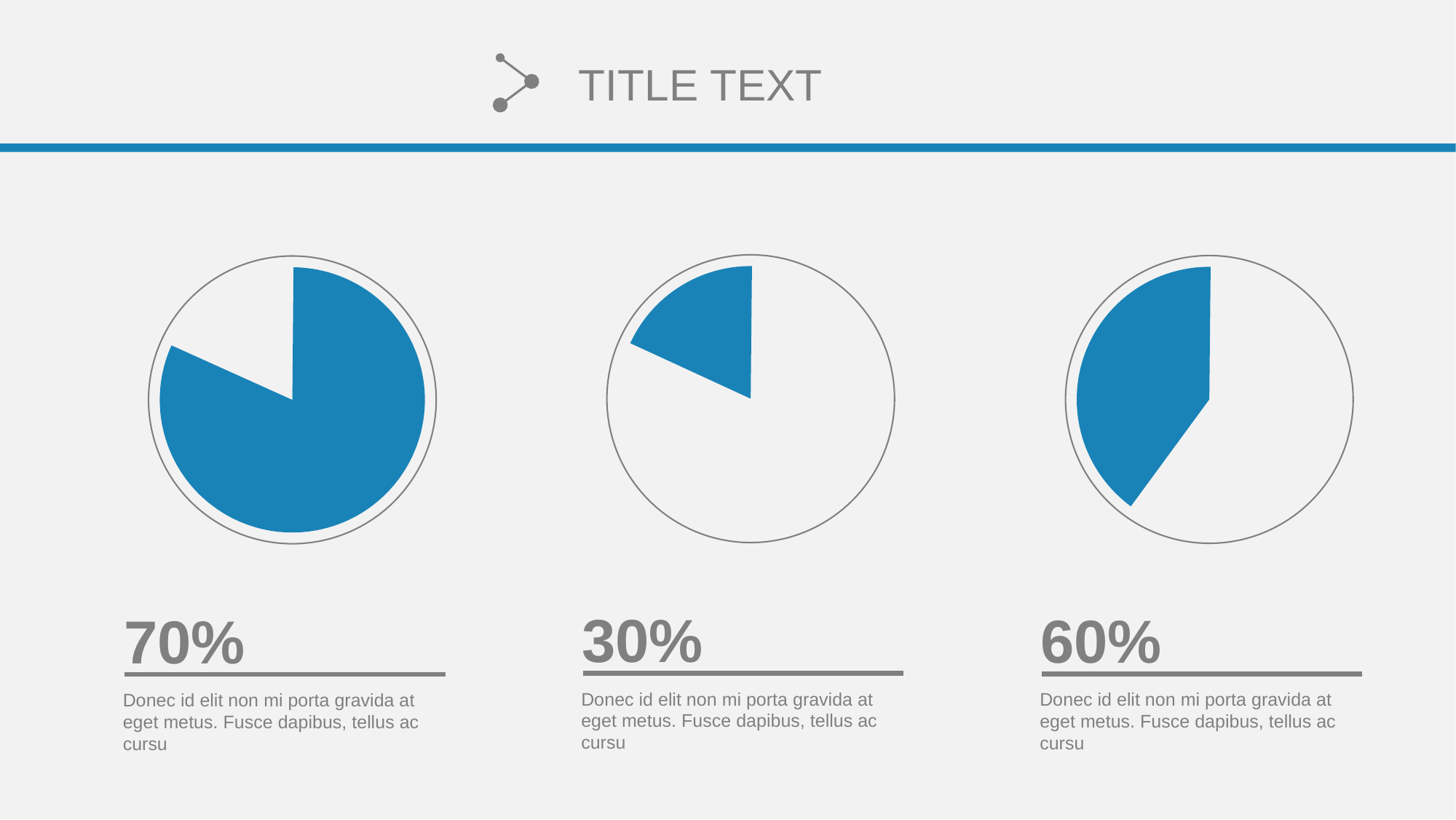

TITLE TEXT

30%
60%
70%
Donec id elit non mi porta gravida at eget metus. Fusce dapibus, tellus ac cursu
Donec id elit non mi porta gravida at eget metus. Fusce dapibus, tellus ac cursu
Donec id elit non mi porta gravida at eget metus. Fusce dapibus, tellus ac cursu